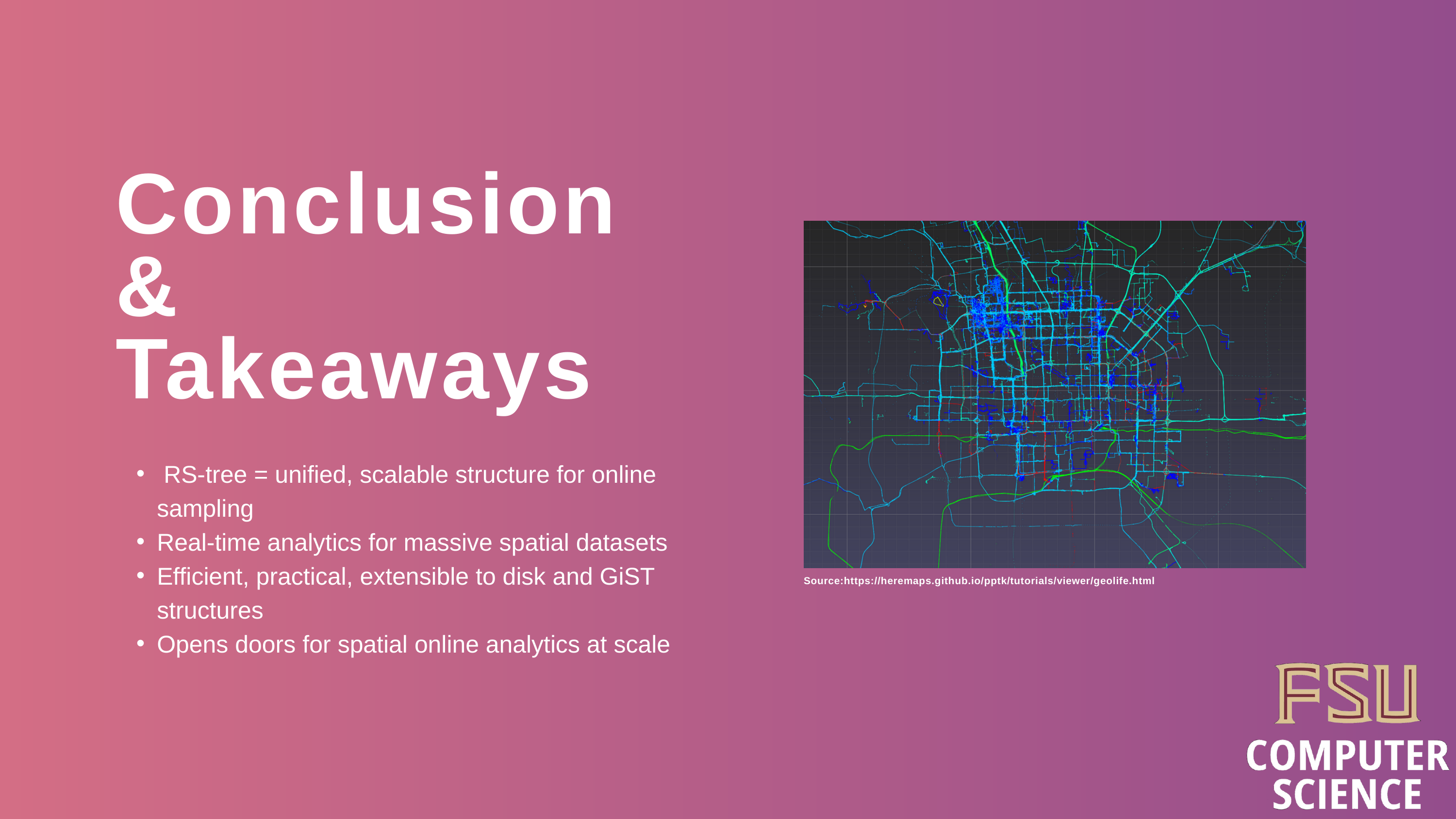

Conclusion & Takeaways

Source:https://heremaps.github.io/pptk/tutorials/viewer/geolife.html
 RS-tree = unified, scalable structure for online sampling
Real-time analytics for massive spatial datasets
Efficient, practical, extensible to disk and GiST structures
Opens doors for spatial online analytics at scale